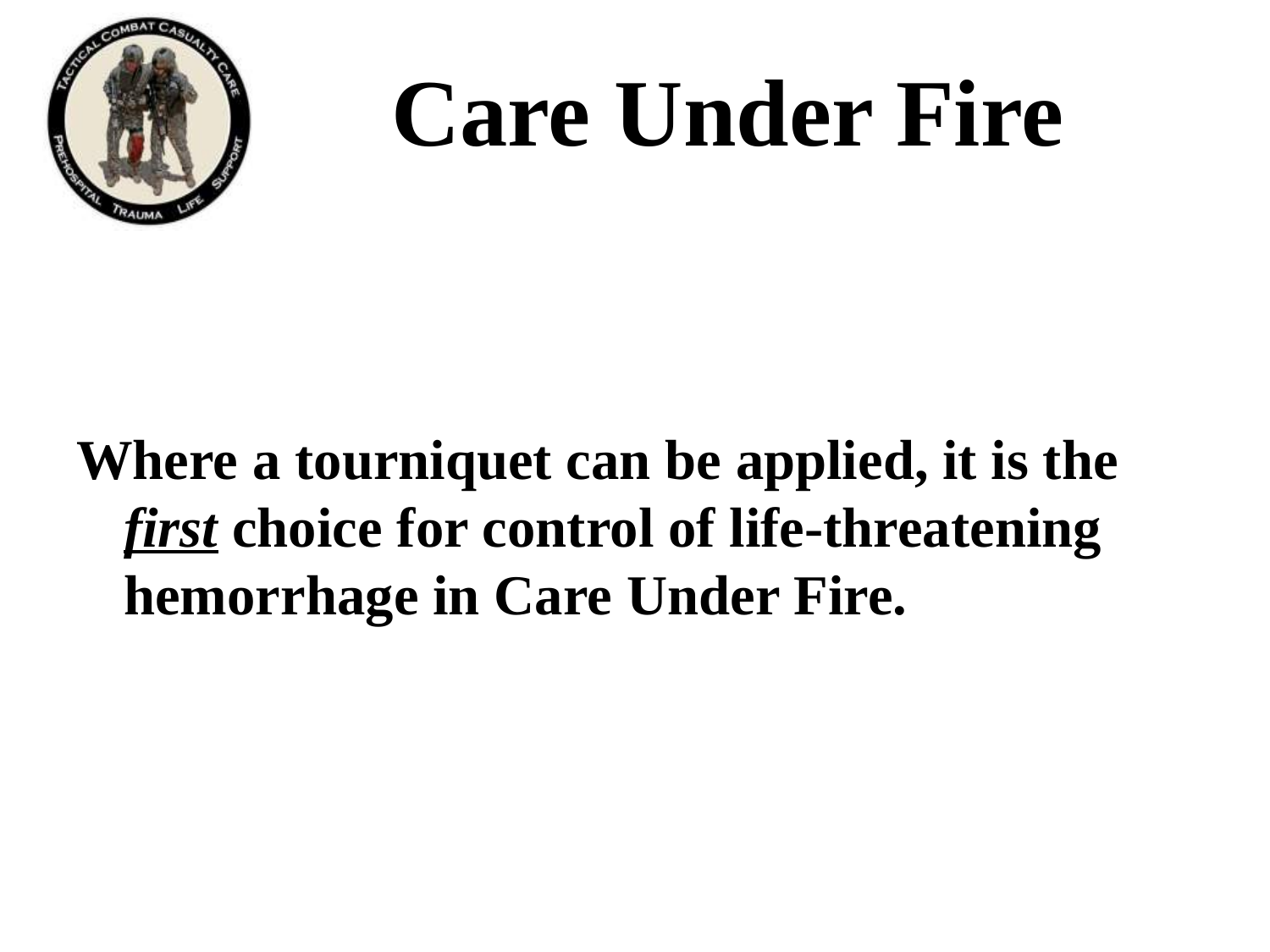

# Care Under Fire
Where a tourniquet can be applied, it is the first choice for control of life-threatening hemorrhage in Care Under Fire.